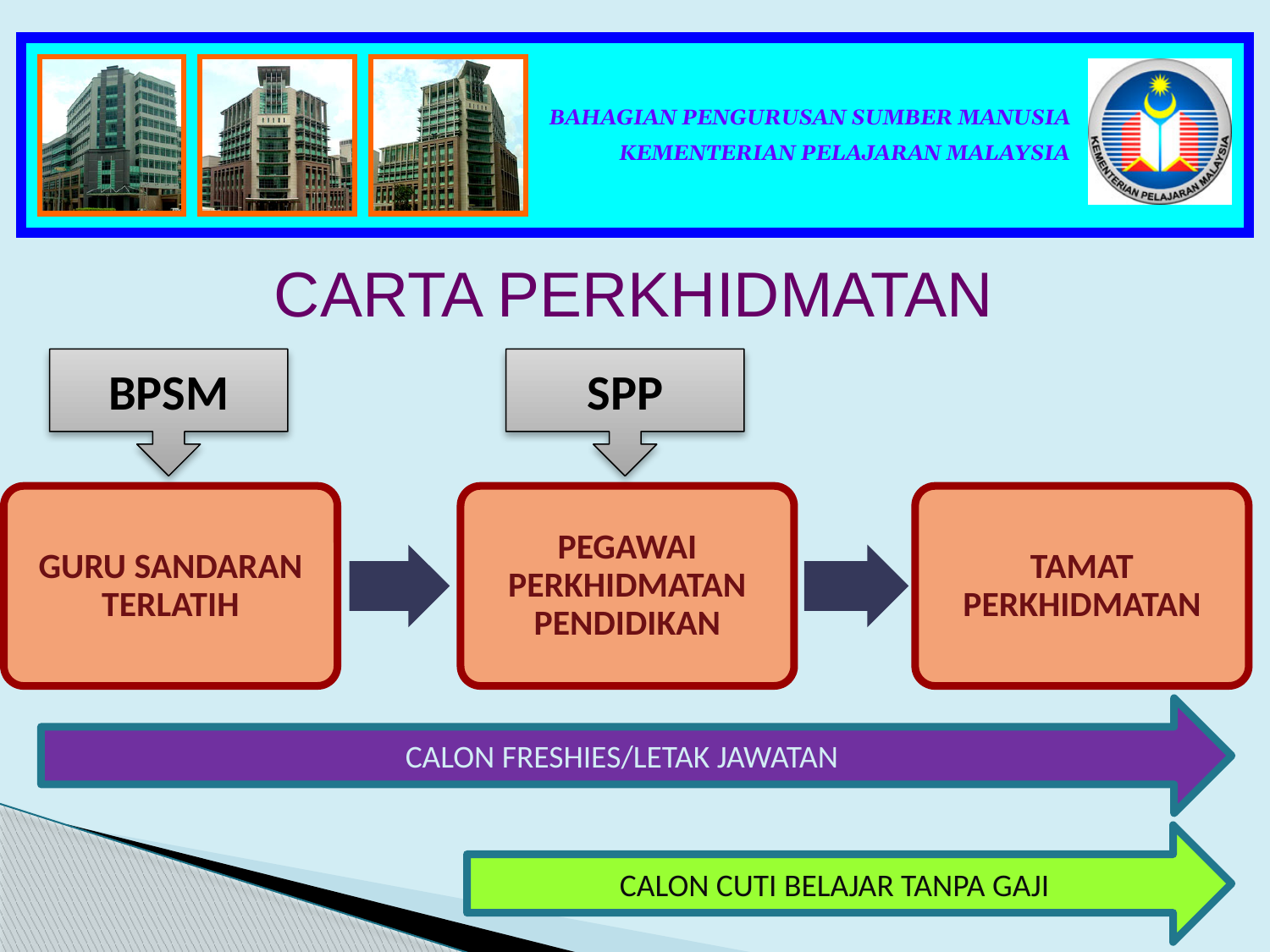

CARTA PERKHIDMATAN
GURU SANDARAN TERLATIH

PEGAWAI PERKHIDMATAN PENDIDIKAN

TAMAT PERKHIDMATAN
SPP
BPSM

CALON FRESHIES/LETAK JAWATAN
CALON CUTI BELAJAR TANPA GAJI